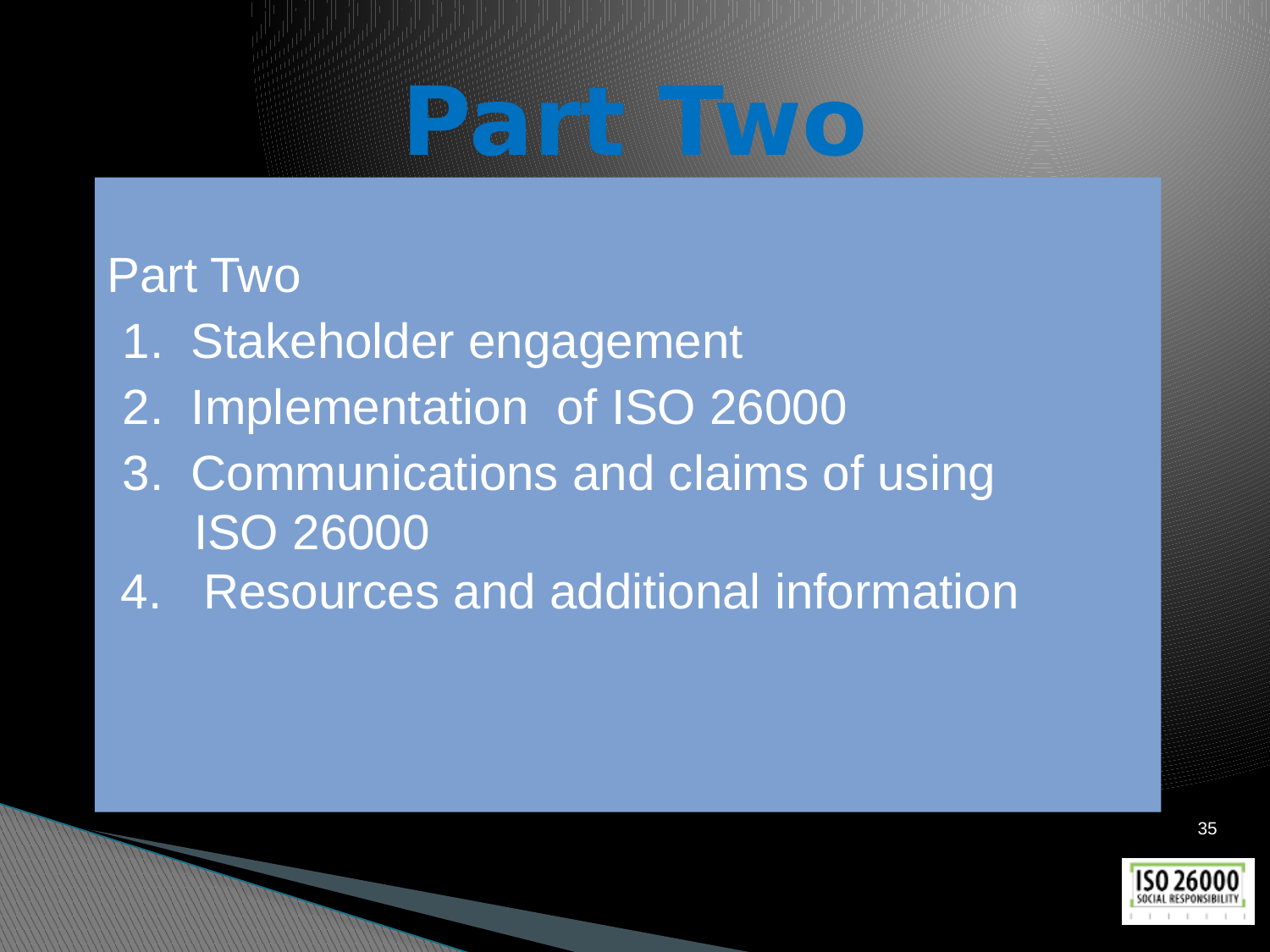

# Part Two

Part Two
1.  Stakeholder engagement
2.  Implementation  of ISO 26000
3.  Communications and claims of using      ISO 26000
 4.   Resources and additional information

35